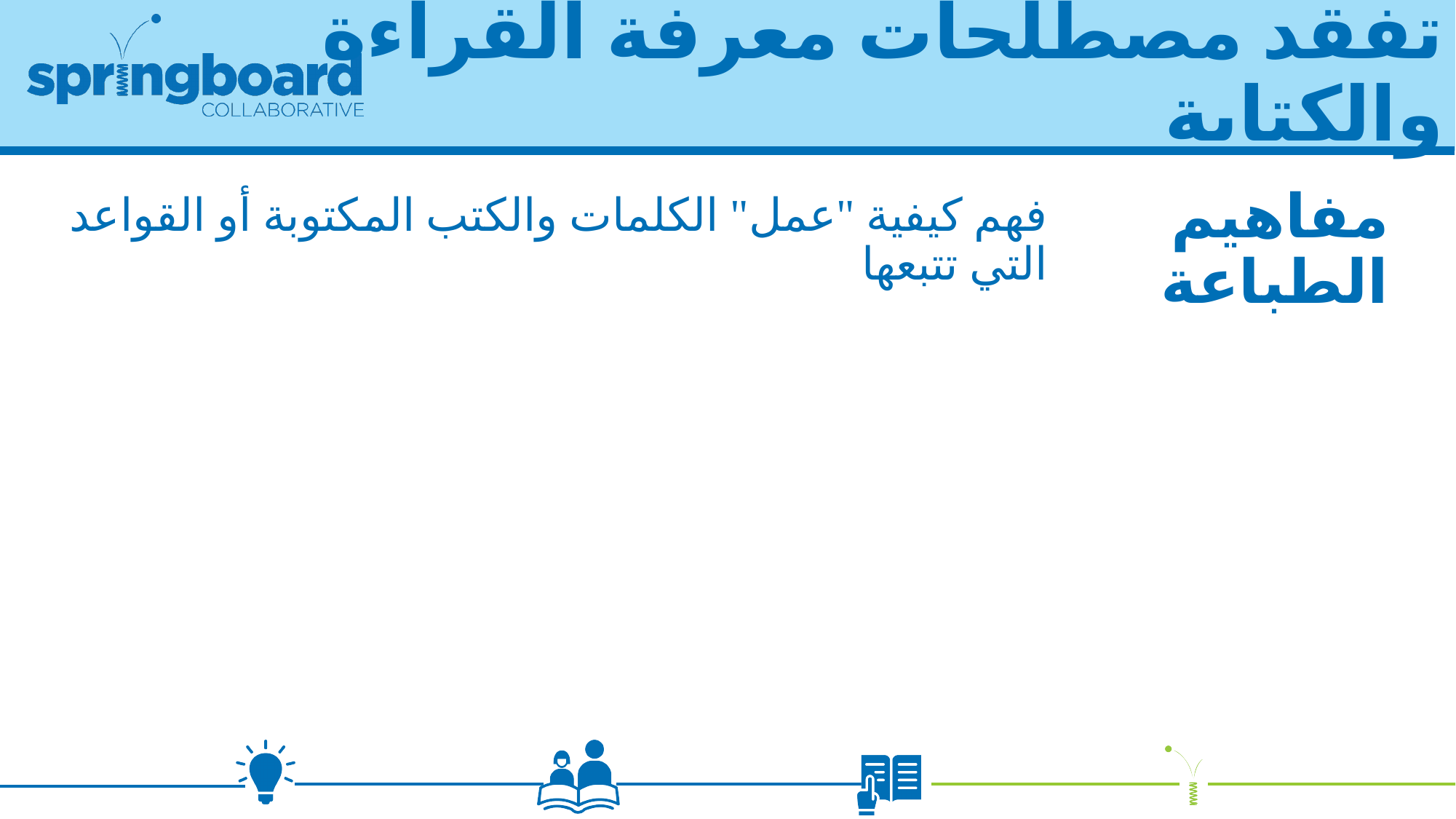

# تفقد مصطلحات معرفة القراءة والكتابة
فهم كيفية "عمل" الكلمات والكتب المكتوبة أو القواعد التي تتبعها
مفاهيم الطباعة